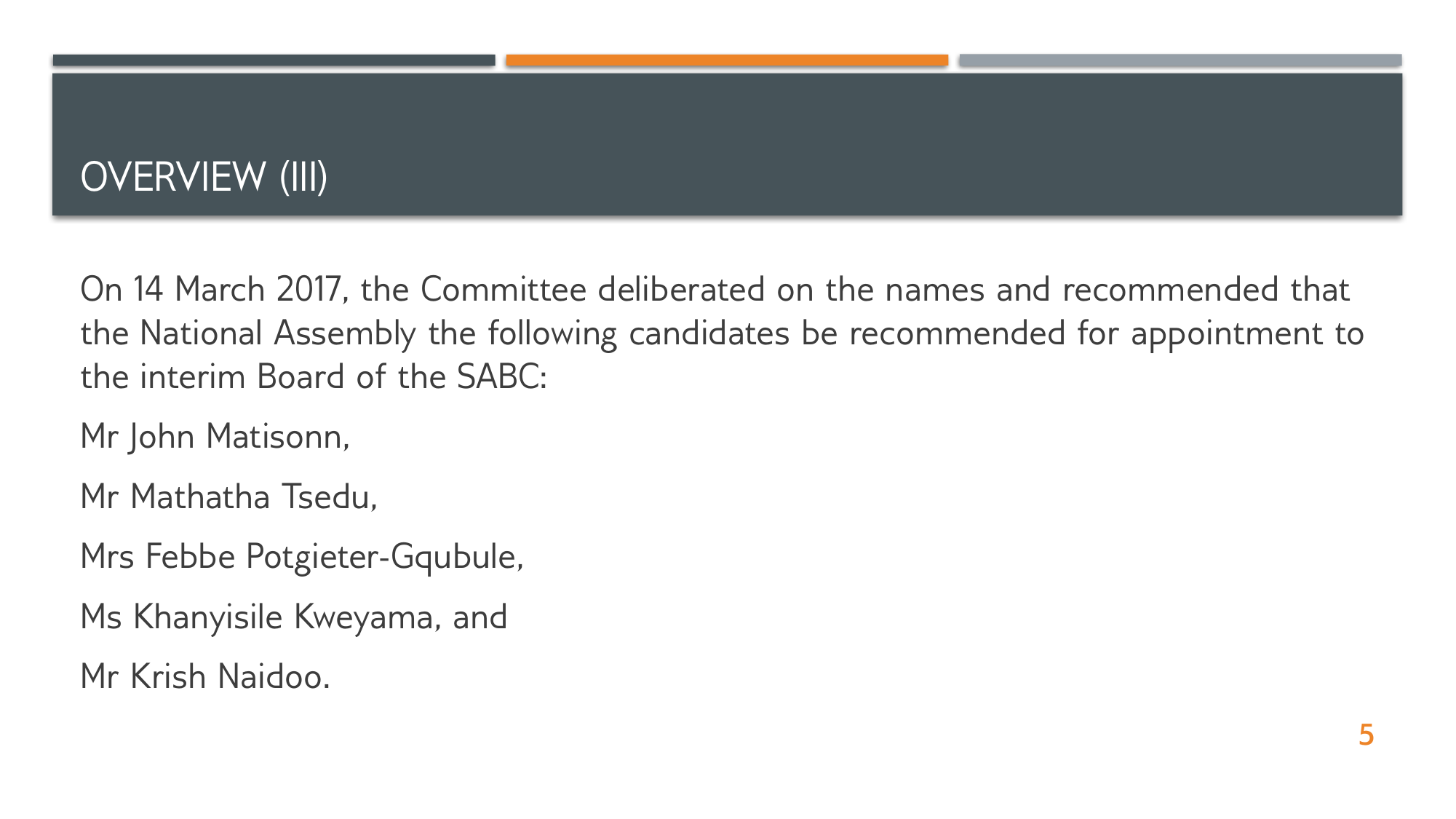

# Overview (iII)
On 14 March 2017, the Committee deliberated on the names and recommended that the National Assembly the following candidates be recommended for appointment to the interim Board of the SABC:
Mr John Matisonn,
Mr Mathatha Tsedu,
Mrs Febbe Potgieter-Gqubule,
Ms Khanyisile Kweyama, and
Mr Krish Naidoo.
5